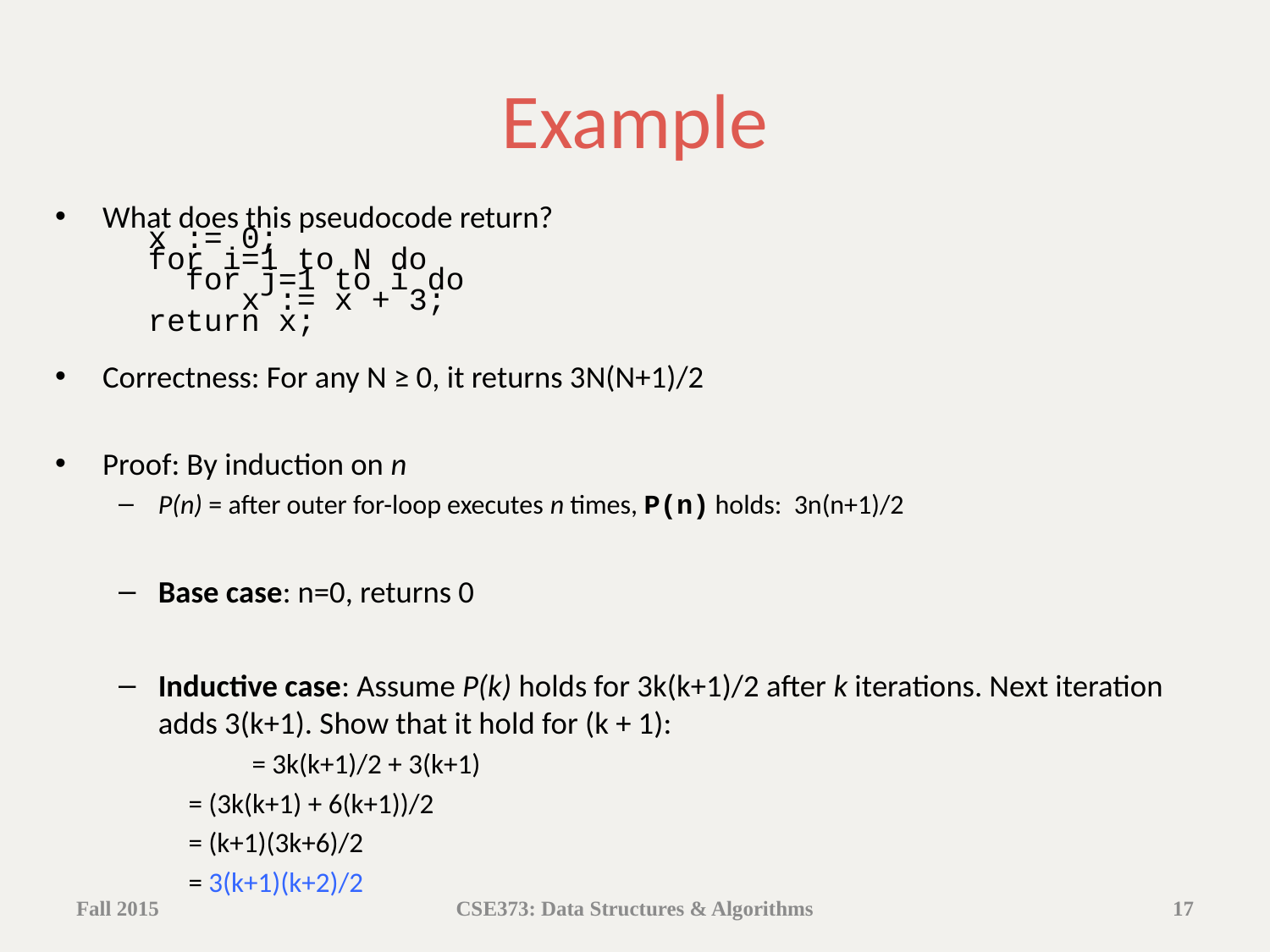

# Example
What does this pseudocode return?
     x := 0;
     for i=1 to N do
       for j=1 to i do
          x := x + 3;
     return x;

Correctness: For any N ≥ 0, it returns 3N(N+1)/2

Proof: By induction on n
P(n) = after outer for-loop executes n times, P(n) holds:  3n(n+1)/2

Base case: n=0, returns 0

Inductive case: Assume P(k) holds for 3k(k+1)/2 after k iterations. Next iteration adds 3(k+1). Show that it hold for (k + 1):
           = 3k(k+1)/2 + 3(k+1)
	 = (3k(k+1) + 6(k+1))/2
	 = (k+1)(3k+6)/2
	 = 3(k+1)(k+2)/2
Fall 2015
CSE373: Data Structures & Algorithms
17